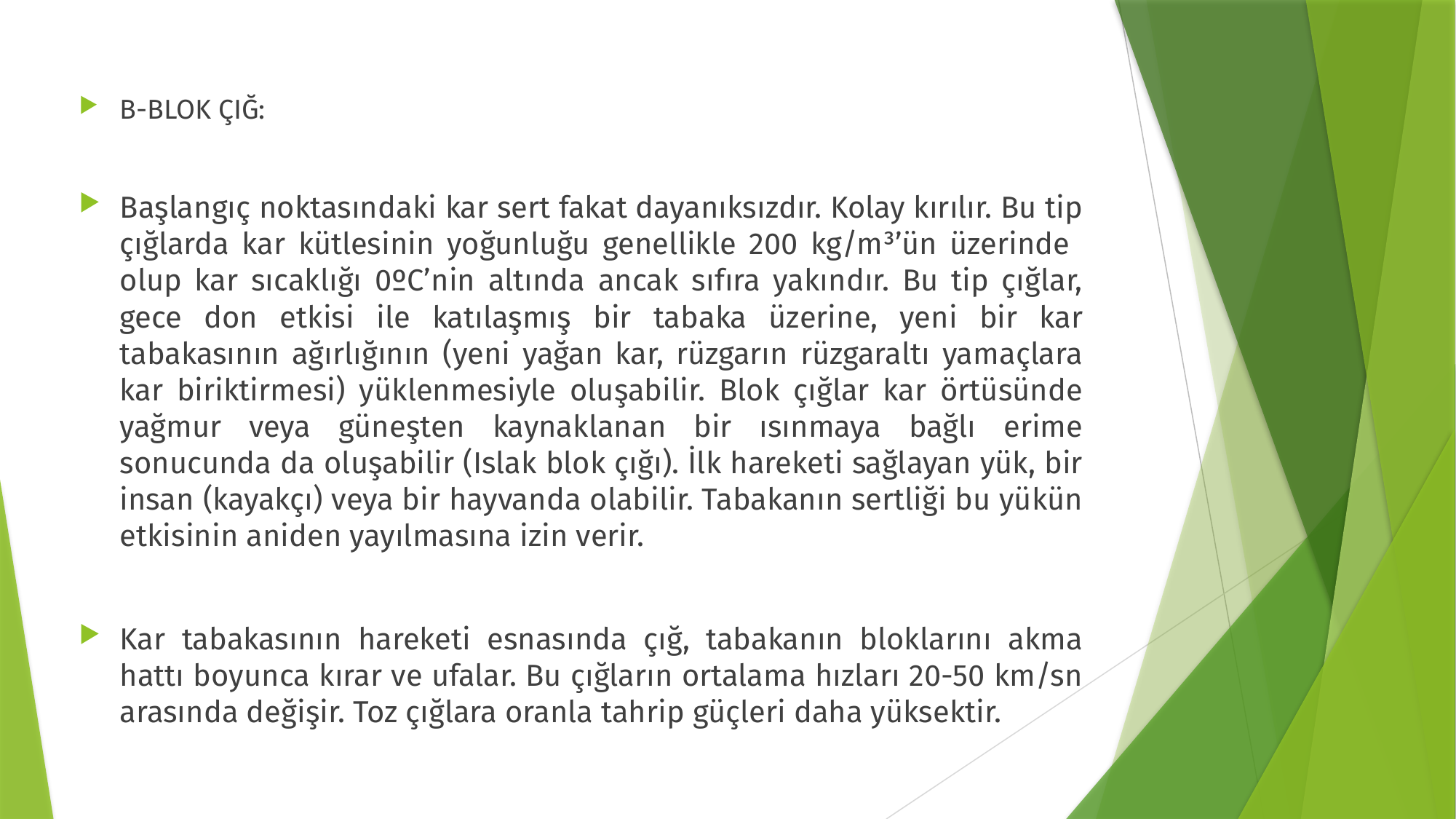

B-BLOK ÇIĞ:

Başlangıç noktasındaki kar sert fakat dayanıksızdır. Kolay kırılır. Bu tip çığlarda kar kütlesinin yoğunluğu genellikle 200 kg/m³’ün üzerinde  olup kar sıcaklığı 0ºC’nin altında ancak sıfıra yakındır. Bu tip çığlar, gece don etkisi ile katılaşmış bir tabaka üzerine, yeni bir kar tabakasının ağırlığının (yeni yağan kar, rüzgarın rüzgaraltı yamaçlara kar biriktirmesi) yüklenmesiyle oluşabilir. Blok çığlar kar örtüsünde yağmur veya güneşten kaynaklanan bir ısınmaya bağlı erime sonucunda da oluşabilir (Islak blok çığı). İlk hareketi sağlayan yük, bir insan (kayakçı) veya bir hayvanda olabilir. Tabakanın sertliği bu yükün etkisinin aniden yayılmasına izin verir.

Kar tabakasının hareketi esnasında çığ, tabakanın bloklarını akma hattı boyunca kırar ve ufalar. Bu çığların ortalama hızları 20-50 km/sn arasında değişir. Toz çığlara oranla tahrip güçleri daha yüksektir.